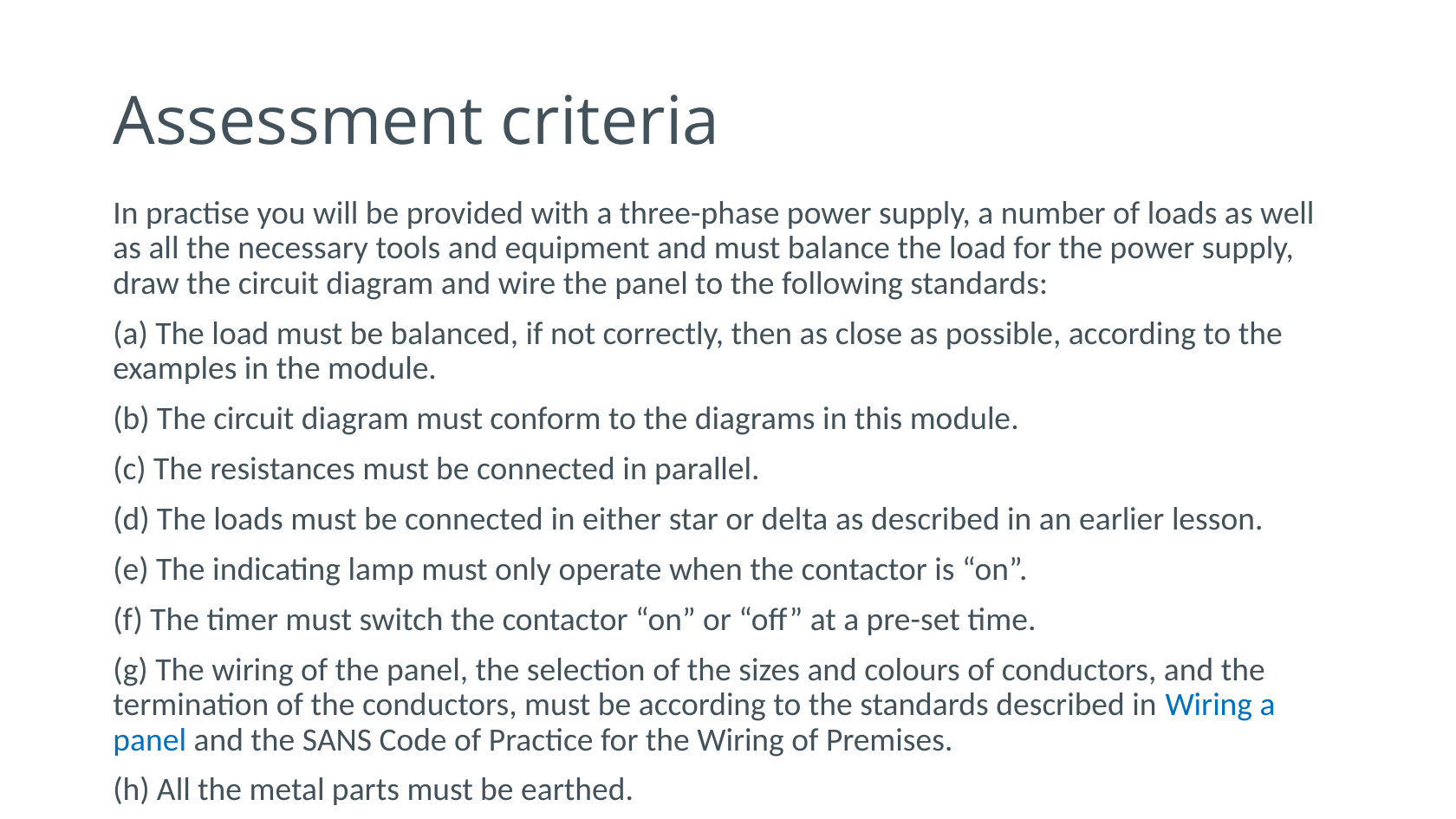

# Assessment criteria
In practise you will be provided with a three-phase power supply, a number of loads as well as all the necessary tools and equipment and must balance the load for the power supply, draw the circuit diagram and wire the panel to the following standards:
(a) The load must be balanced, if not correctly, then as close as possible, according to the examples in the module.
(b) The circuit diagram must conform to the diagrams in this module.
(c) The resistances must be connected in parallel.
(d) The loads must be connected in either star or delta as described in an earlier lesson.
(e) The indicating lamp must only operate when the contactor is “on”.
(f) The timer must switch the contactor “on” or “off” at a pre-set time.
(g) The wiring of the panel, the selection of the sizes and colours of conductors, and the termination of the conductors, must be according to the standards described in Wiring a panel and the SANS Code of Practice for the Wiring of Premises.
(h) All the metal parts must be earthed.